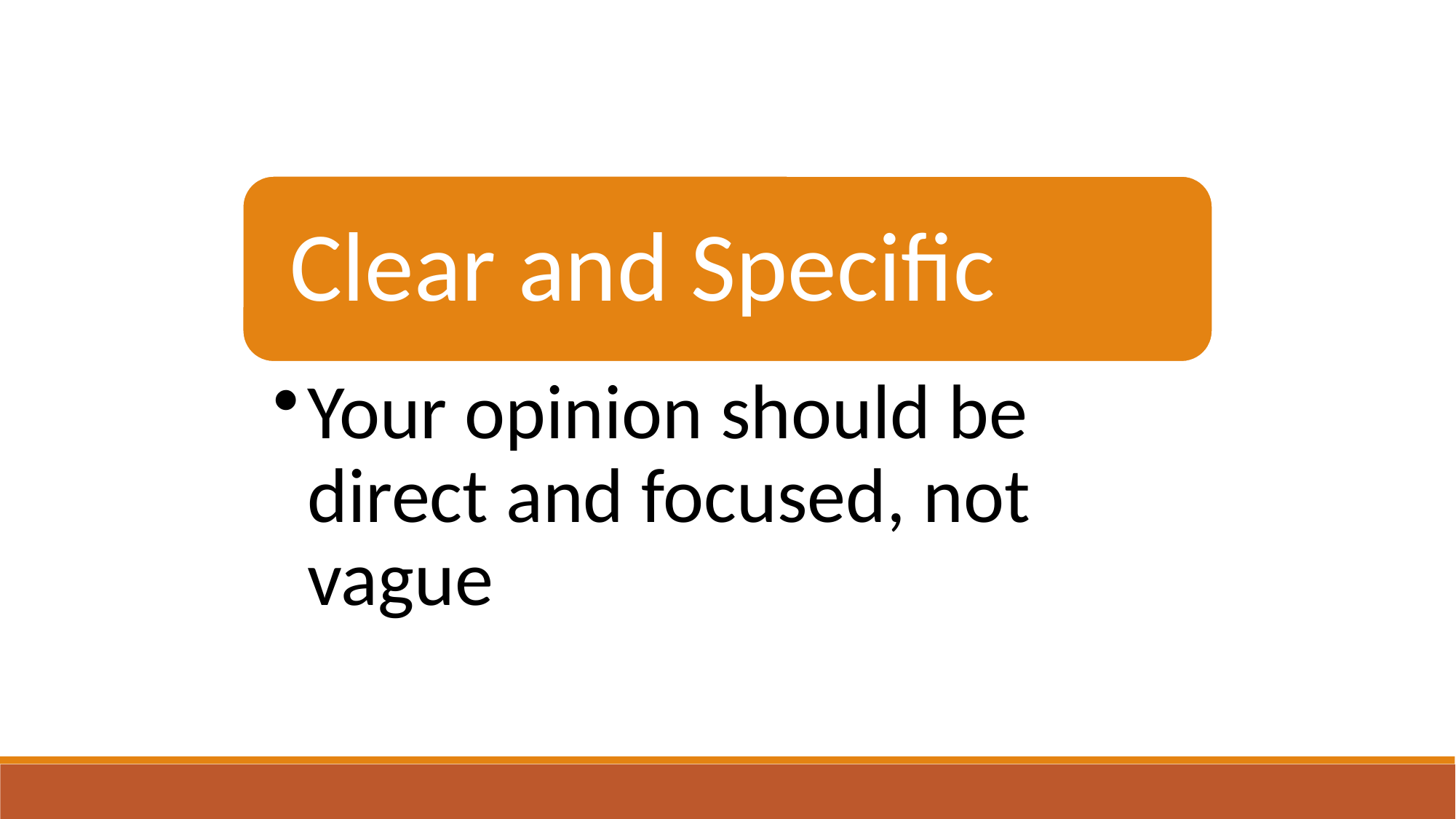

Clear and Specific
Your opinion should be direct and focused, not vague